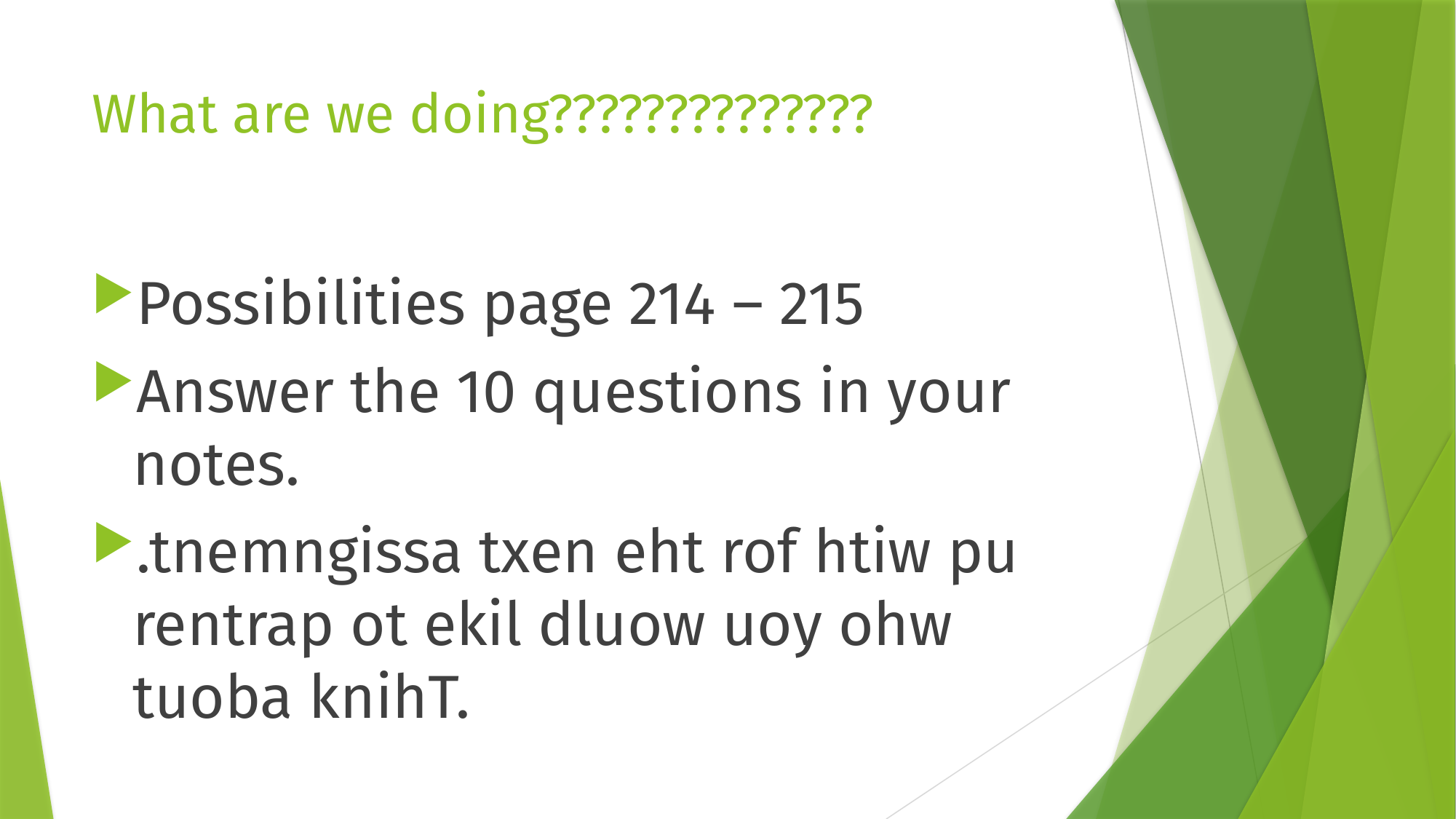

# What are we doing??????????????
Possibilities page 214 – 215
Answer the 10 questions in your notes.
.tnemngissa txen eht rof htiw pu rentrap ot ekil dluow uoy ohw tuoba knihT.